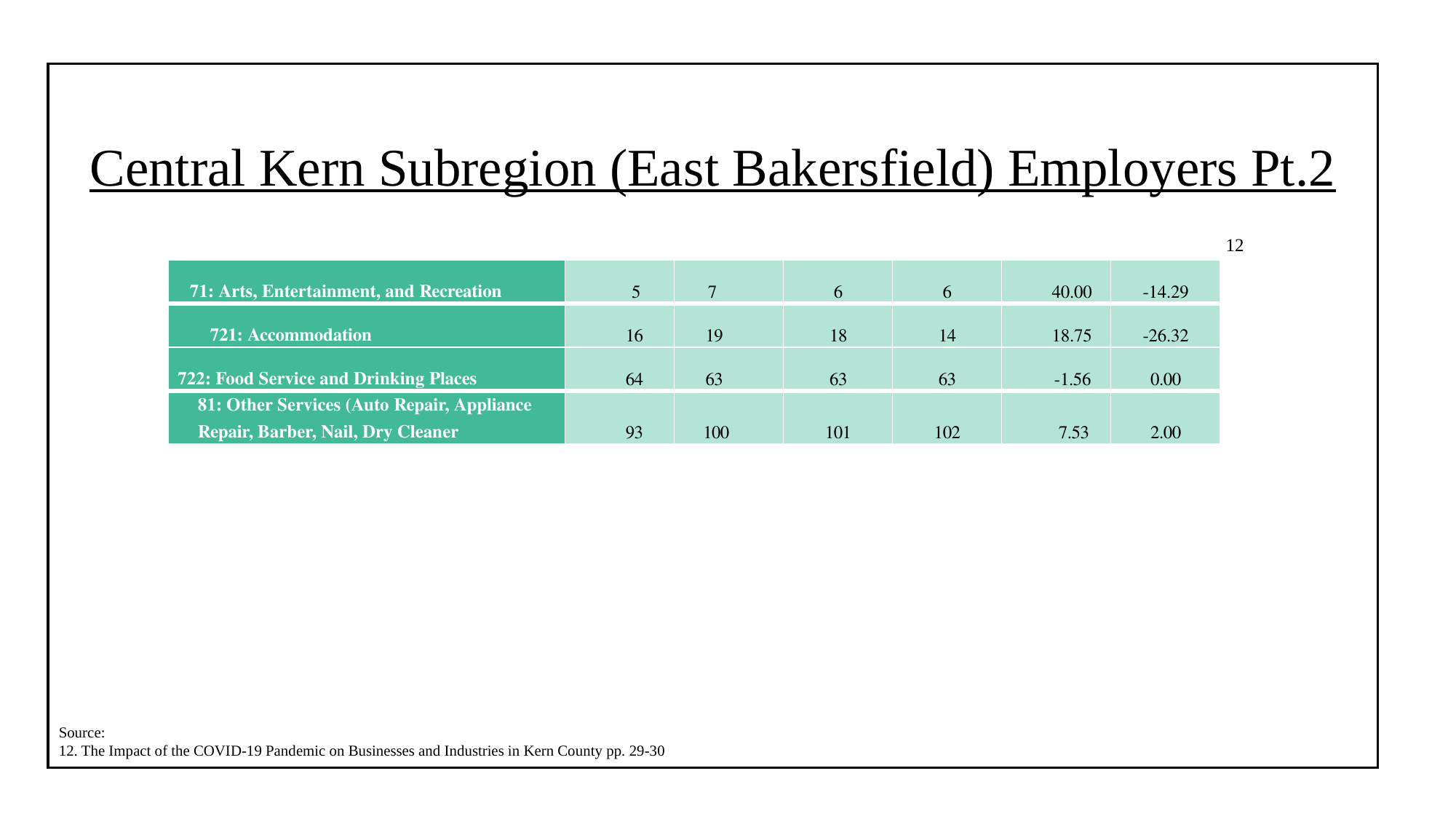

# Central Kern Subregion (East Bakersfield) Employers Pt.2
12
| 71: Arts, Entertainment, and Recreation | 5 | 7 | 6 | 6 | 40.00 | -14.29 |
| --- | --- | --- | --- | --- | --- | --- |
| 721: Accommodation | 16 | 19 | 18 | 14 | 18.75 | -26.32 |
| 722: Food Service and Drinking Places | 64 | 63 | 63 | 63 | -1.56 | 0.00 |
| 81: Other Services (Auto Repair, Appliance Repair, Barber, Nail, Dry Cleaner | 93 | 100 | 101 | 102 | 7.53 | 2.00 |
Source:
12. The Impact of the COVID-19 Pandemic on Businesses and Industries in Kern County pp. 29-30